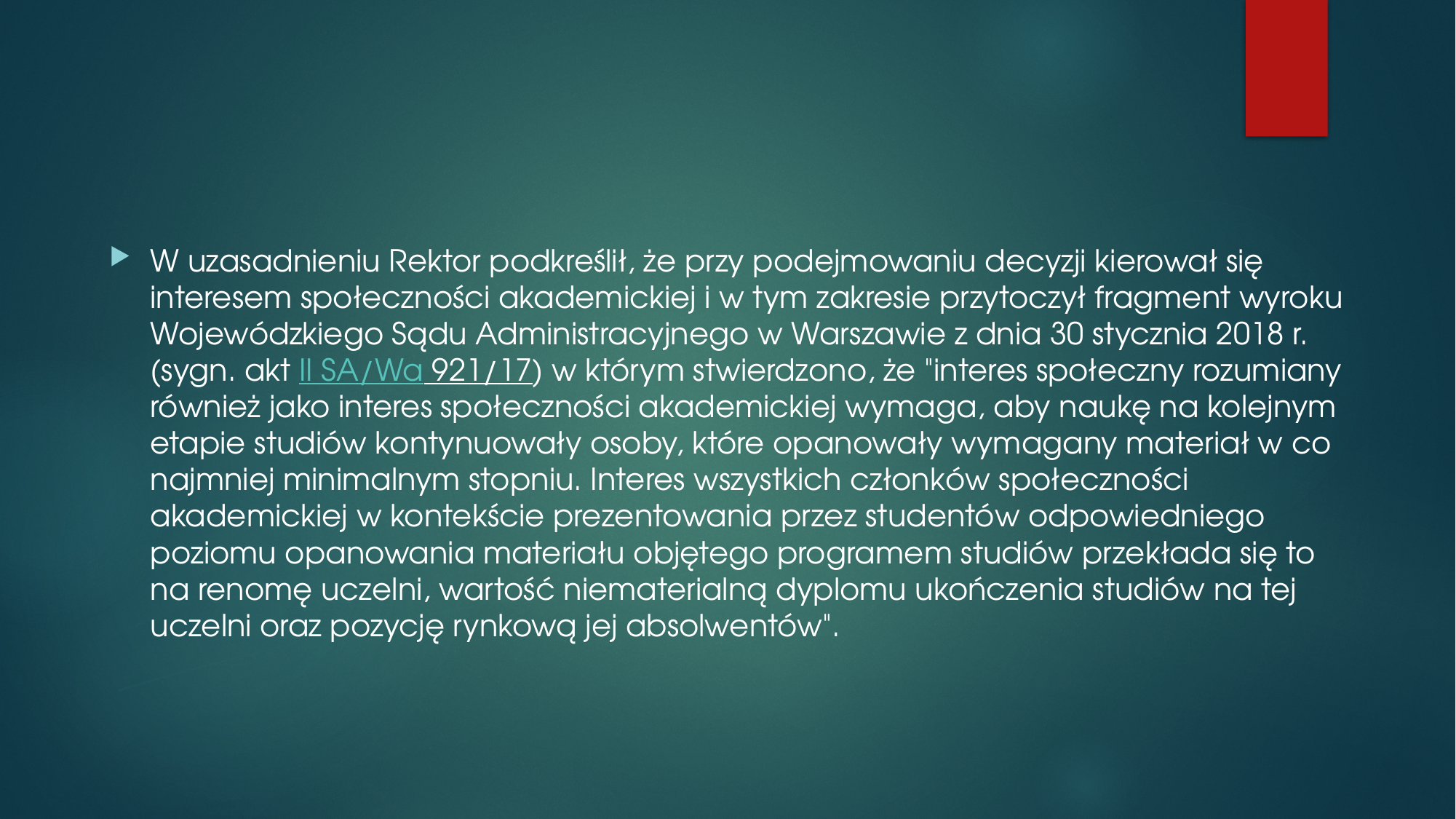

#
W uzasadnieniu Rektor podkreślił, że przy podejmowaniu decyzji kierował się interesem społeczności akademickiej i w tym zakresie przytoczył fragment wyroku Wojewódzkiego Sądu Administracyjnego w Warszawie z dnia 30 stycznia 2018 r. (sygn. akt II SA/Wa 921/17) w którym stwierdzono, że "interes społeczny rozumiany również jako interes społeczności akademickiej wymaga, aby naukę na kolejnym etapie studiów kontynuowały osoby, które opanowały wymagany materiał w co najmniej minimalnym stopniu. Interes wszystkich członków społeczności akademickiej w kontekście prezentowania przez studentów odpowiedniego poziomu opanowania materiału objętego programem studiów przekłada się to na renomę uczelni, wartość niematerialną dyplomu ukończenia studiów na tej uczelni oraz pozycję rynkową jej absolwentów".